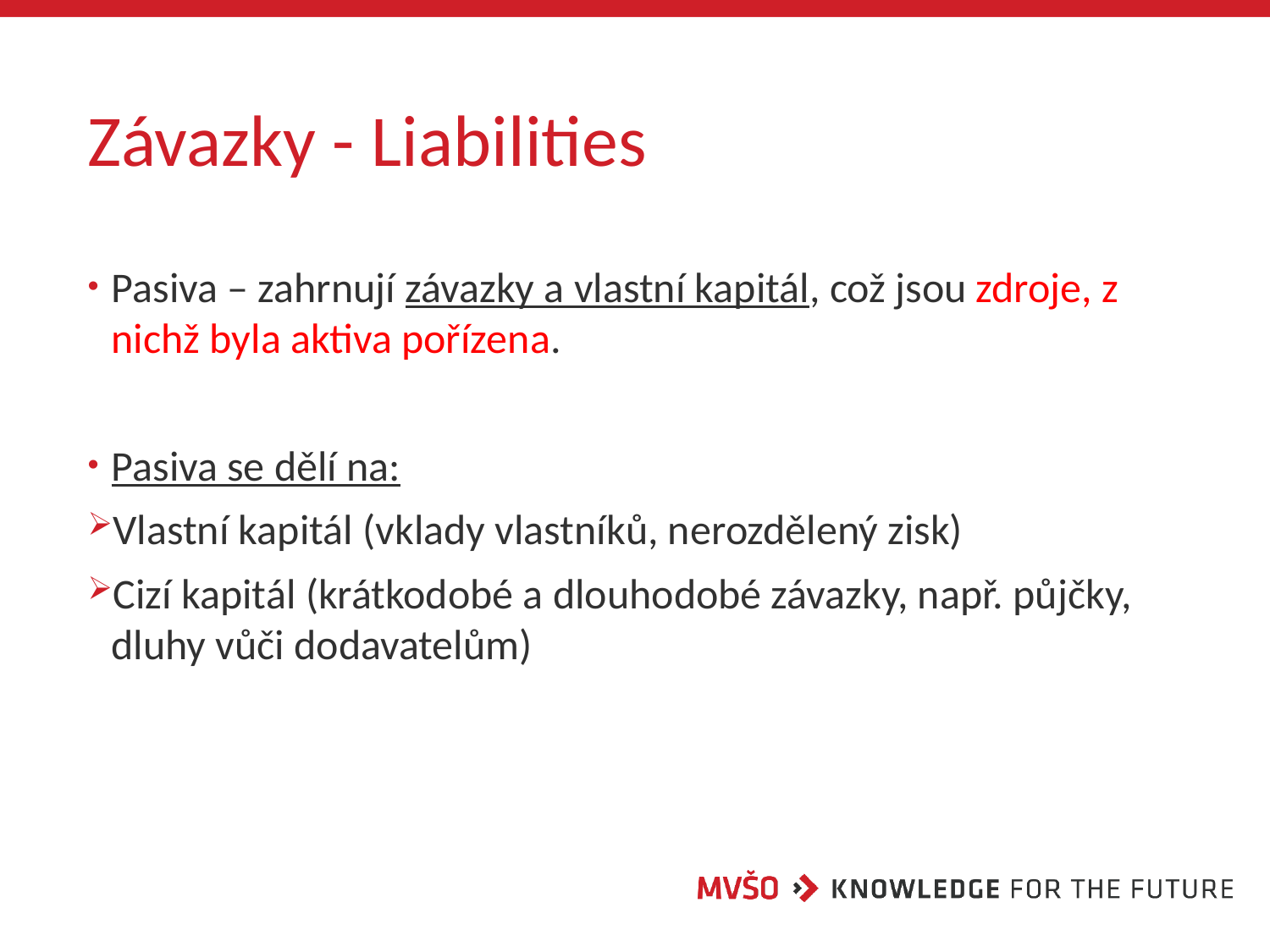

# Závazky - Liabilities
Pasiva – zahrnují závazky a vlastní kapitál, což jsou zdroje, z nichž byla aktiva pořízena.

Pasiva se dělí na:
Vlastní kapitál (vklady vlastníků, nerozdělený zisk)
Cizí kapitál (krátkodobé a dlouhodobé závazky, např. půjčky, dluhy vůči dodavatelům)